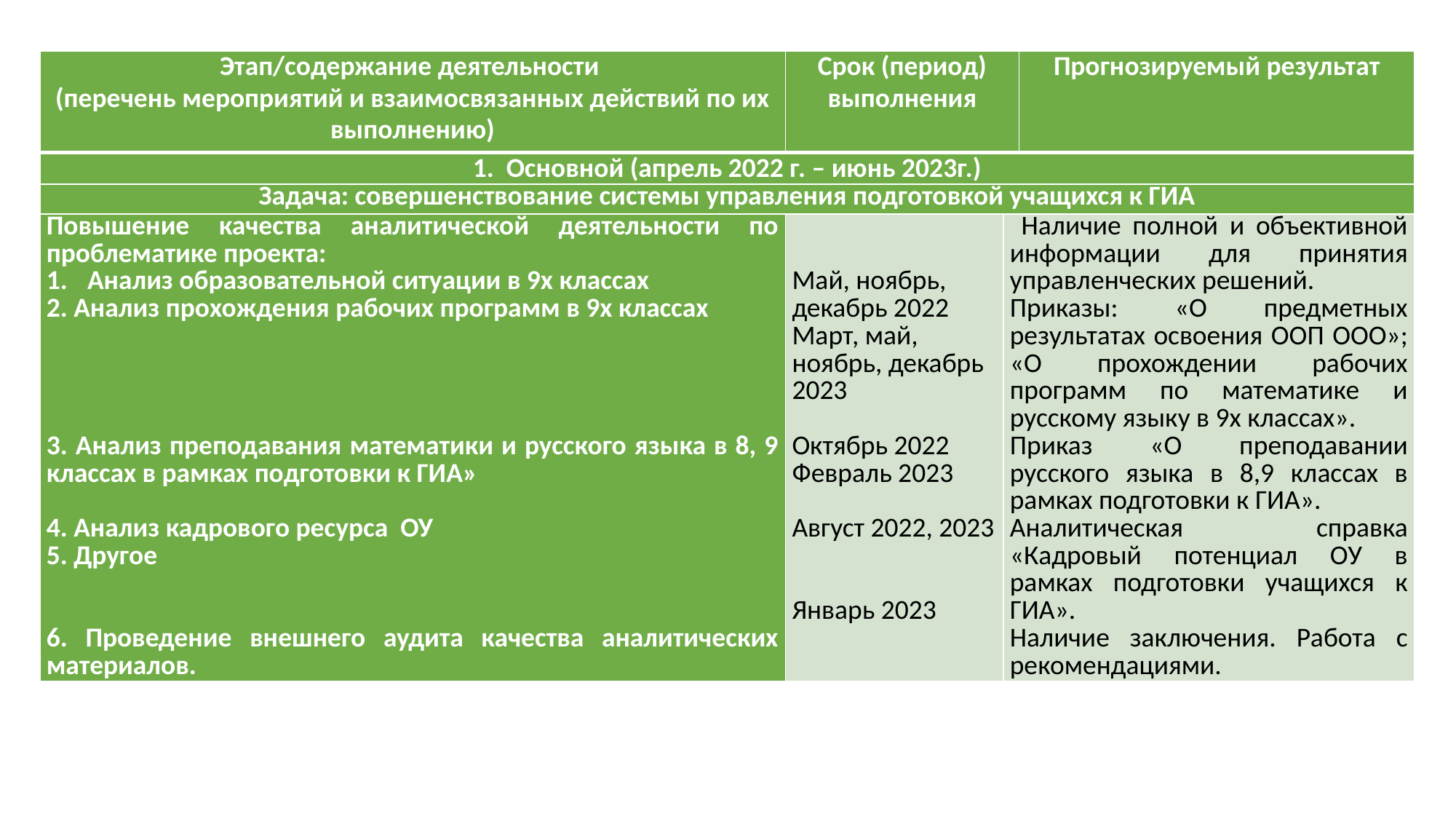

| Этап/содержание деятельности (перечень мероприятий и взаимосвязанных действий по их выполнению) | Срок (период) выполнения |  | Прогнозируемый результат |
| --- | --- | --- | --- |
| 1. Основной (апрель 2022 г. – июнь 2023г.) |  |  |  |
| Задача: совершенствование системы управления подготовкой учащихся к ГИА |  |  |  |
| Повышение качества аналитической деятельности по проблематике проекта: Анализ образовательной ситуации в 9х классах 2. Анализ прохождения рабочих программ в 9х классах 3. Анализ преподавания математики и русского языка в 8, 9 классах в рамках подготовки к ГИА» 4. Анализ кадрового ресурса ОУ 5. Другое 6. Проведение внешнего аудита качества аналитических материалов. | Май, ноябрь, декабрь 2022 Март, май, ноябрь, декабрь 2023 Октябрь 2022 Февраль 2023 Август 2022, 2023 Январь 2023 | Наличие полной и объективной информации для принятия управленческих решений. Приказы: «О предметных результатах освоения ООП ООО»; «О прохождении рабочих программ по математике и русскому языку в 9х классах». Приказ «О преподавании русского языка в 8,9 классах в рамках подготовки к ГИА». Аналитическая справка «Кадровый потенциал ОУ в рамках подготовки учащихся к ГИА». Наличие заключения. Работа с рекомендациями. |  |